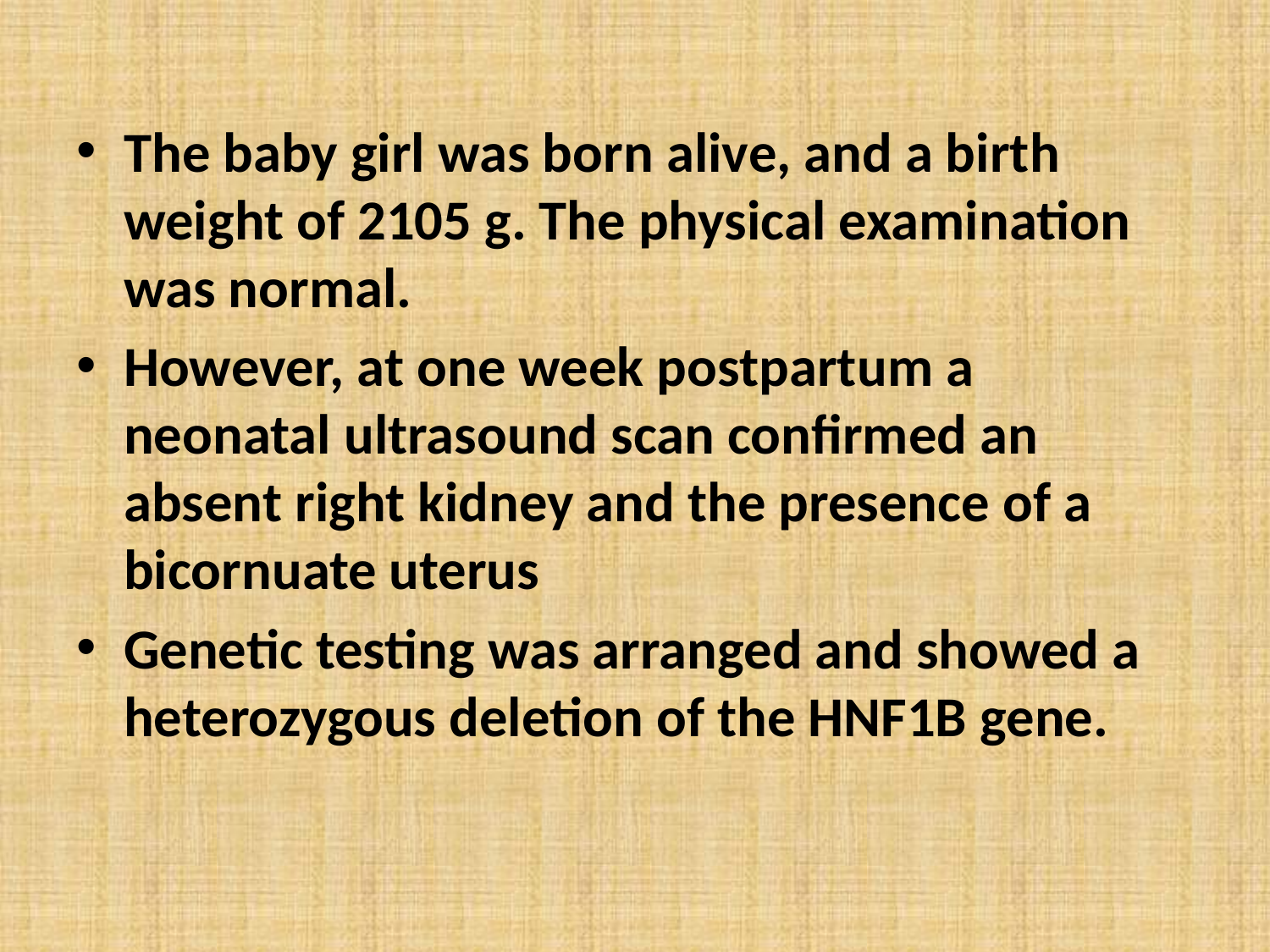

The baby girl was born alive, and a birth weight of 2105 g. The physical examination was normal.
However, at one week postpartum a neonatal ultrasound scan confirmed an absent right kidney and the presence of a bicornuate uterus
Genetic testing was arranged and showed a heterozygous deletion of the HNF1B gene.